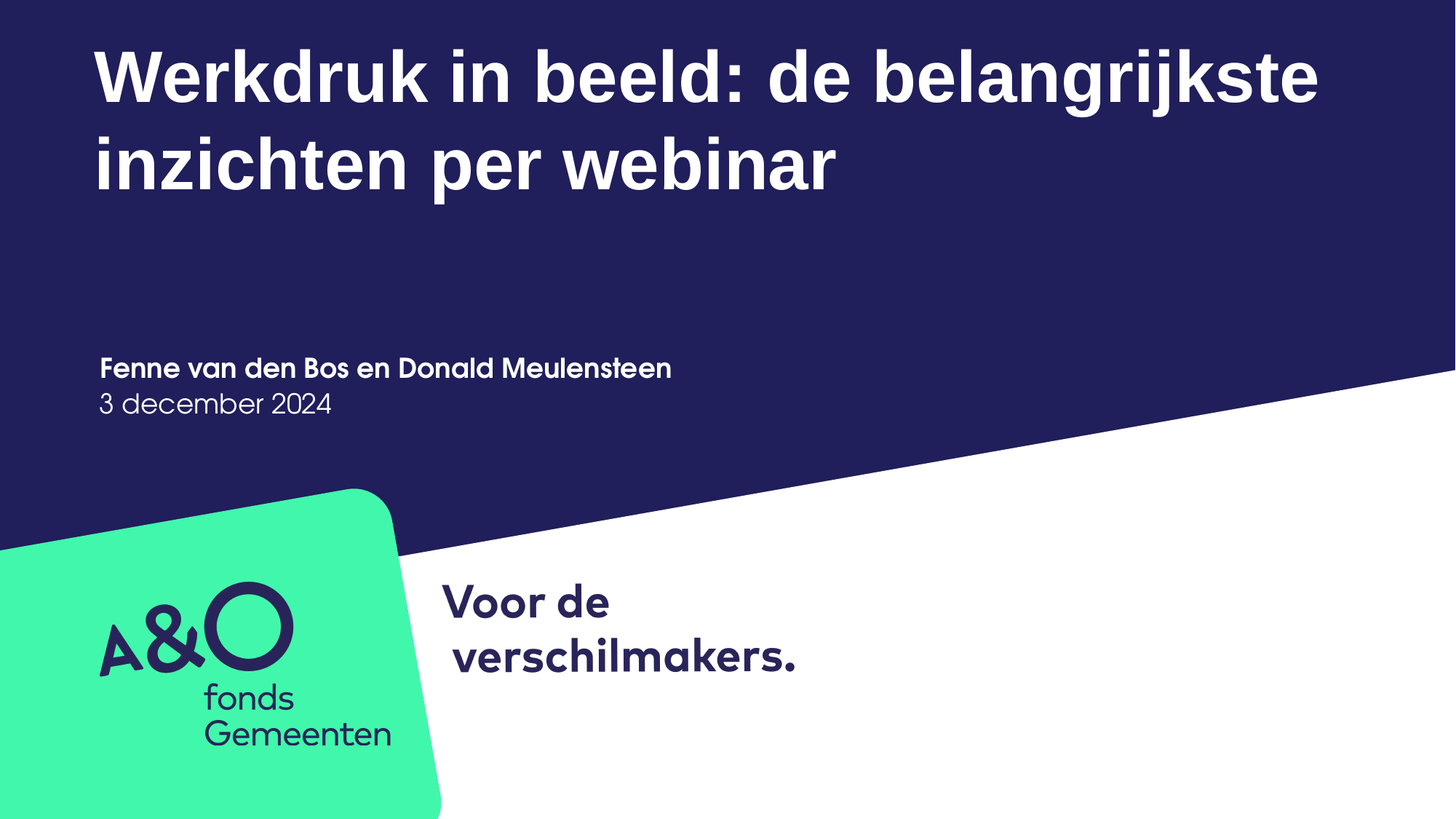

Werkdruk in beeld: de belangrijkste inzichten per webinar
Fenne van den Bos en Donald Meulensteen
3 december 2024